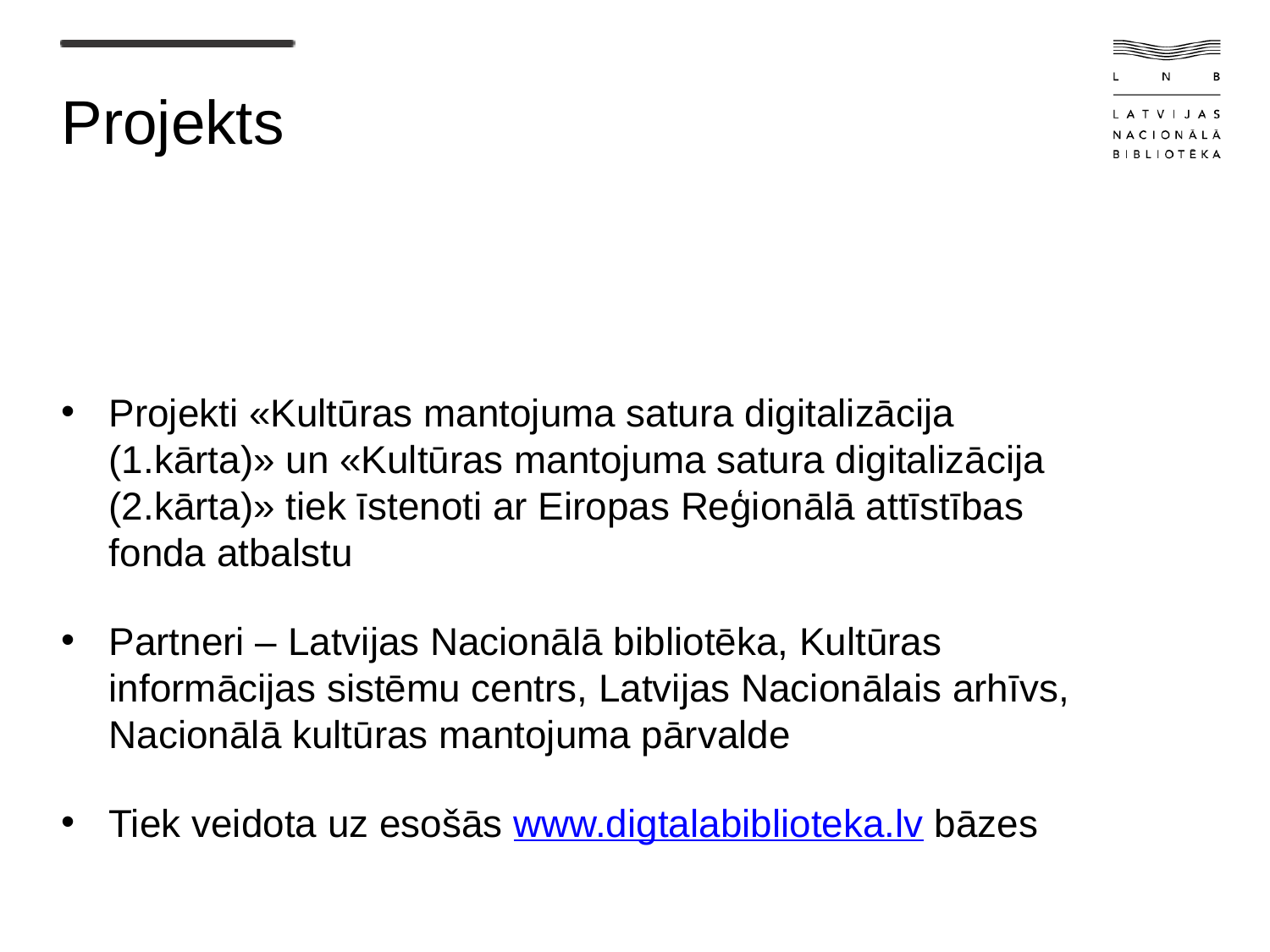

# Projekts

Projekti «Kultūras mantojuma satura digitalizācija (1.kārta)» un «Kultūras mantojuma satura digitalizācija (2.kārta)» tiek īstenoti ar Eiropas Reģionālā attīstības fonda atbalstu

Partneri – Latvijas Nacionālā bibliotēka, Kultūras informācijas sistēmu centrs, Latvijas Nacionālais arhīvs, Nacionālā kultūras mantojuma pārvalde

Tiek veidota uz esošās www.digtalabiblioteka.lv bāzes